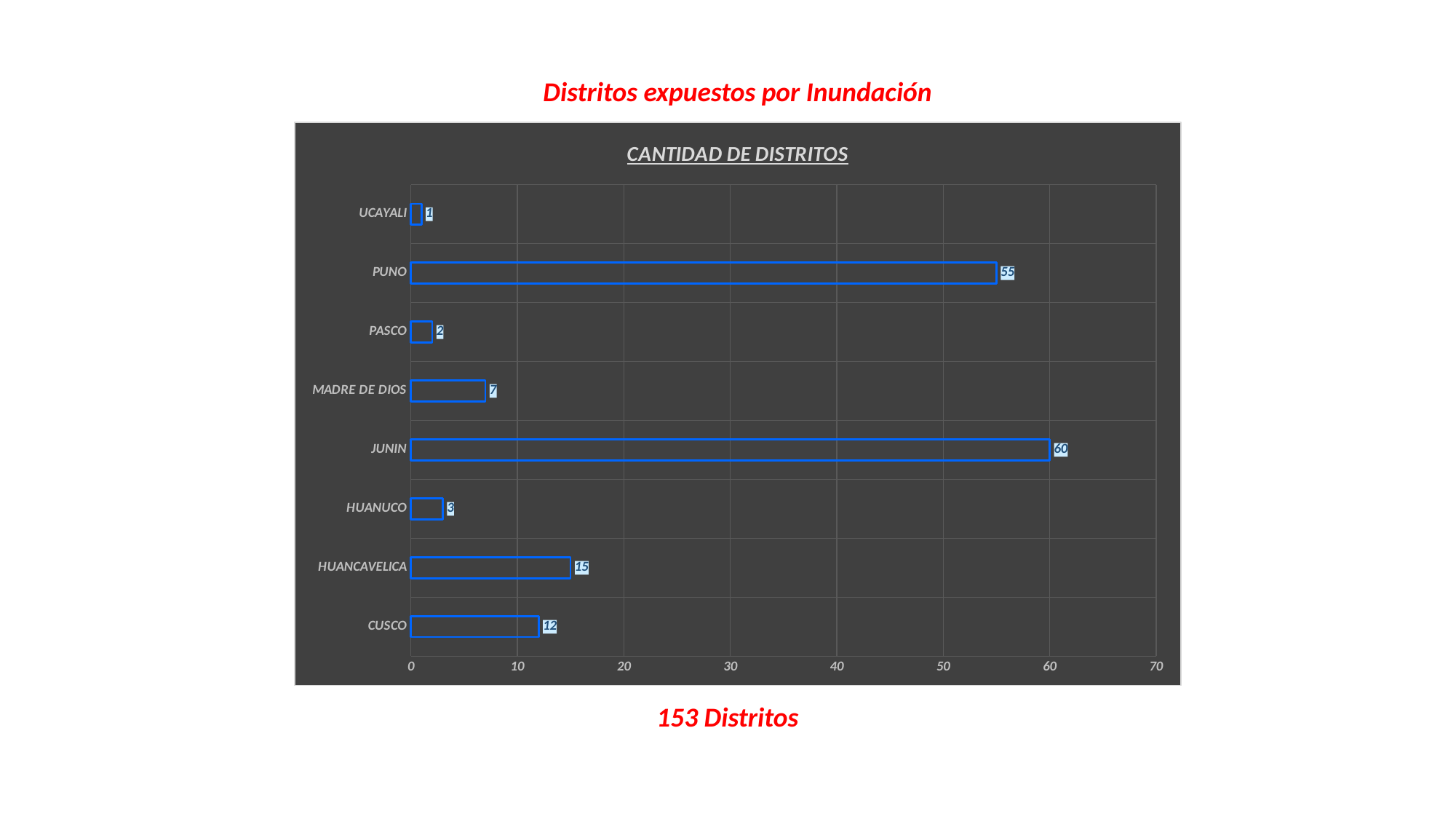

Distritos expuestos por Inundación

### Chart: CANTIDAD DE DISTRITOS

| Category | CANTIDAD DE DISTRITOS |
|---|---|
| CUSCO | 12.0 |
| HUANCAVELICA | 15.0 |
| HUANUCO | 3.0 |
| JUNIN | 60.0 |
| MADRE DE DIOS | 7.0 |
| PASCO | 2.0 |
| PUNO | 55.0 |
| UCAYALI | 1.0 |
153 Distritos